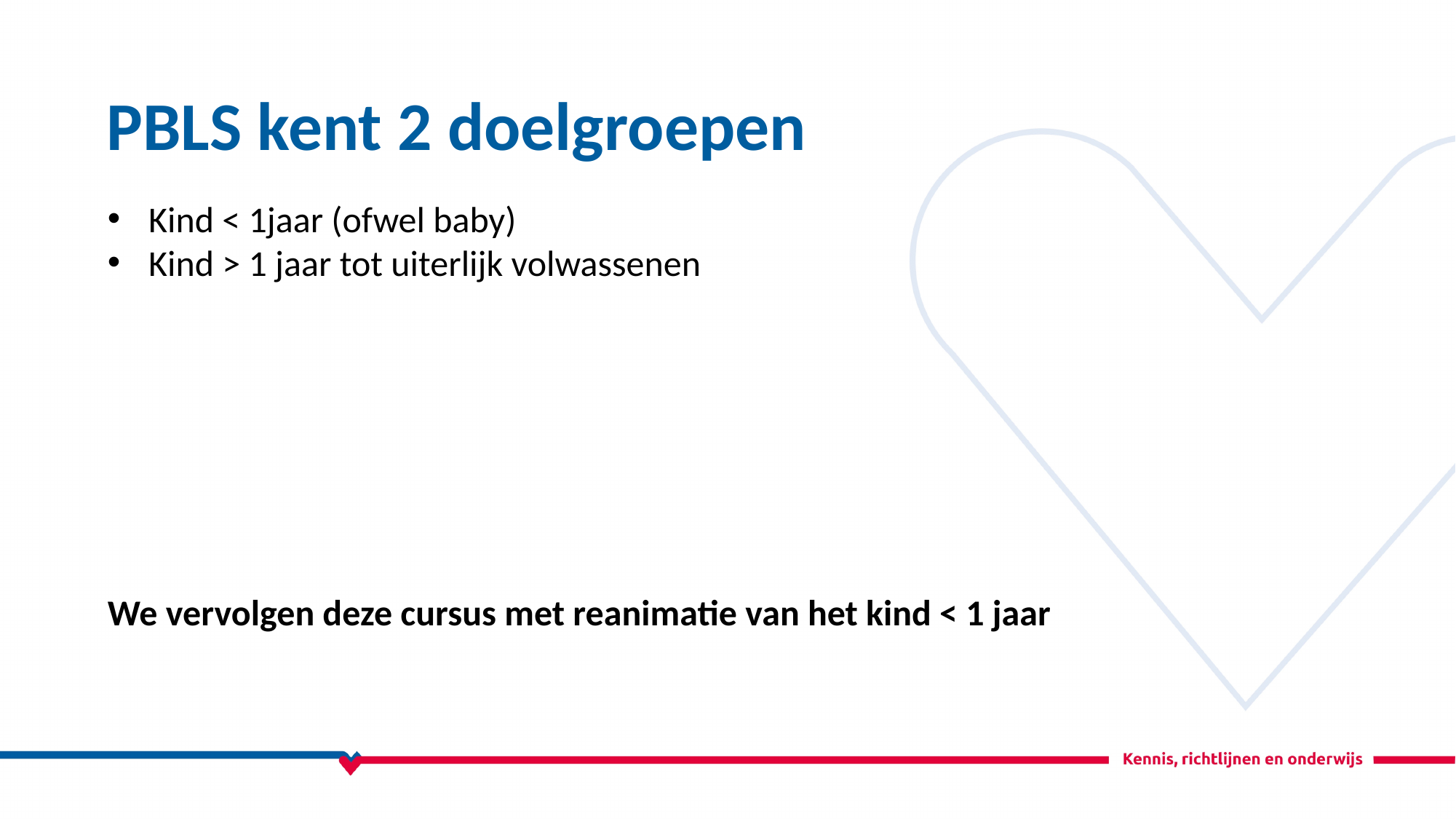

PBLS kent 2 doelgroepen
Kind < 1jaar (ofwel baby)
Kind > 1 jaar tot uiterlijk volwassenen

We vervolgen deze cursus met reanimatie van het kind < 1 jaar